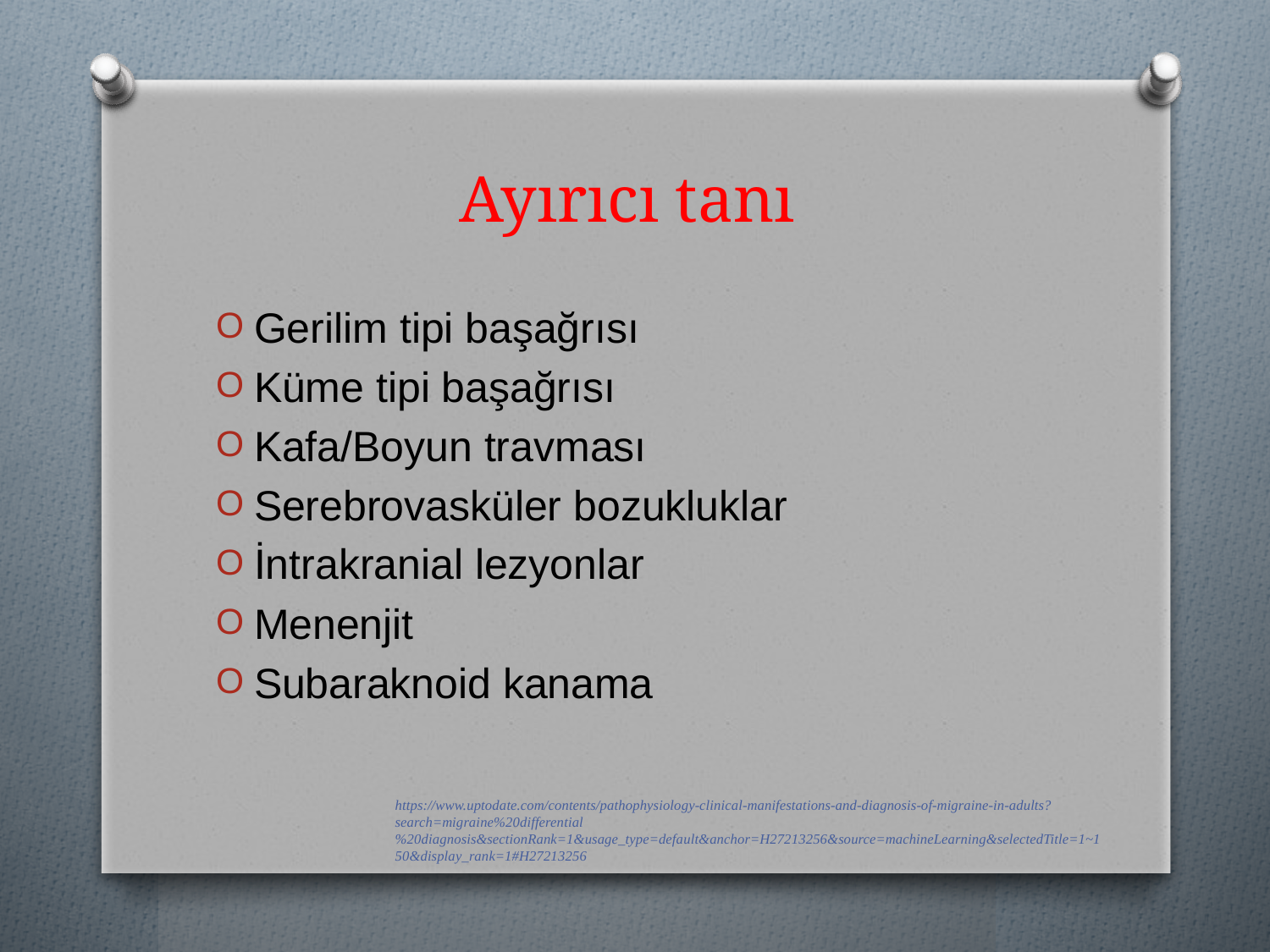

# Ayırıcı tanı
Gerilim tipi başağrısı
Küme tipi başağrısı
Kafa/Boyun travması
Serebrovasküler bozukluklar
İntrakranial lezyonlar
Menenjit
Subaraknoid kanama

https://www.uptodate.com/contents/pathophysiology-clinical-manifestations-and-diagnosis-of-migraine-in-adults?search=migraine%20differential%20diagnosis&sectionRank=1&usage_type=default&anchor=H27213256&source=machineLearning&selectedTitle=1~150&display_rank=1#H27213256